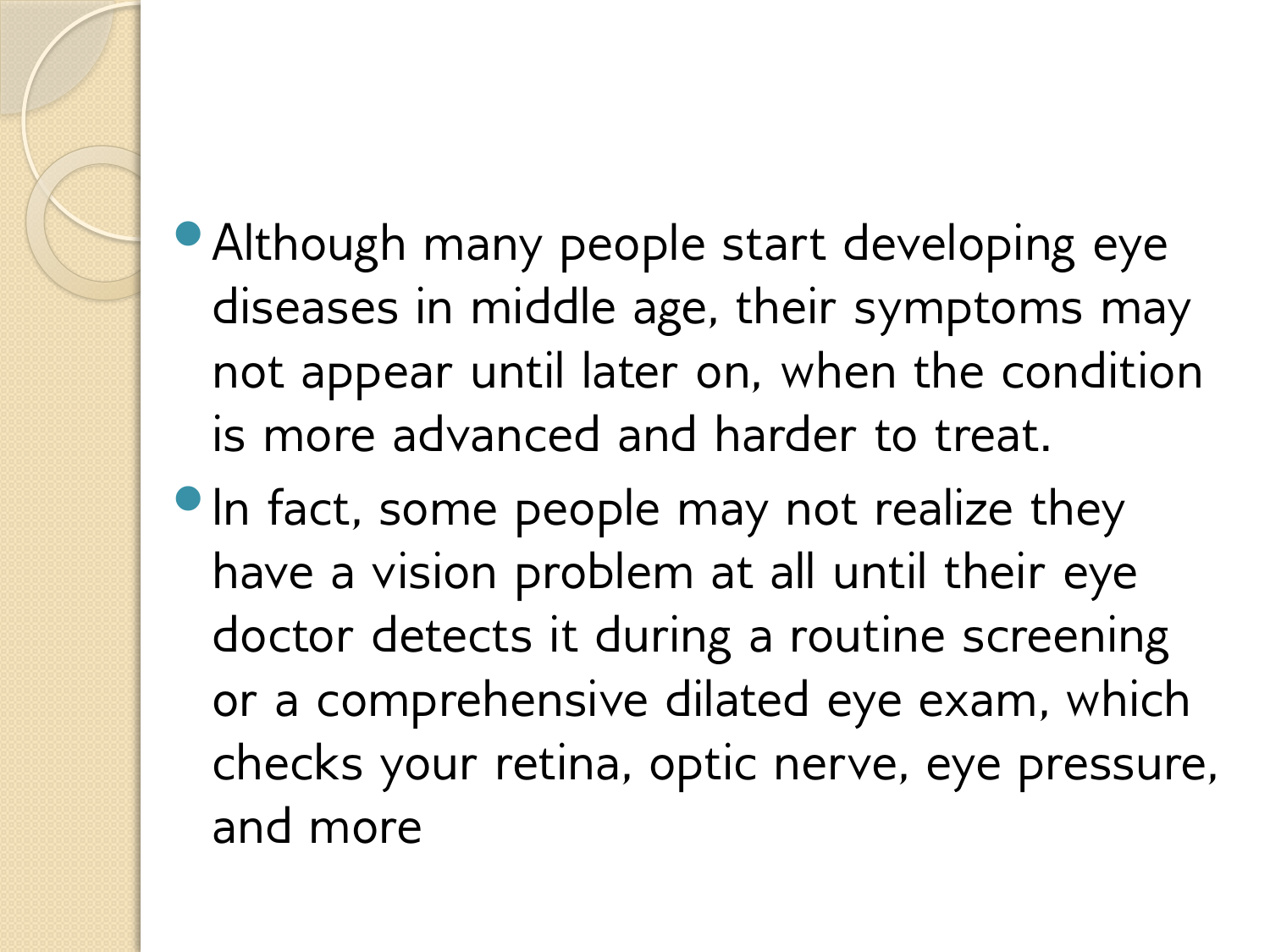

#
Although many people start developing eye diseases in middle age, their symptoms may not appear until later on, when the condition is more advanced and harder to treat.
In fact, some people may not realize they have a vision problem at all until their eye doctor detects it during a routine screening or a comprehensive dilated eye exam, which checks your retina, optic nerve, eye pressure, and more